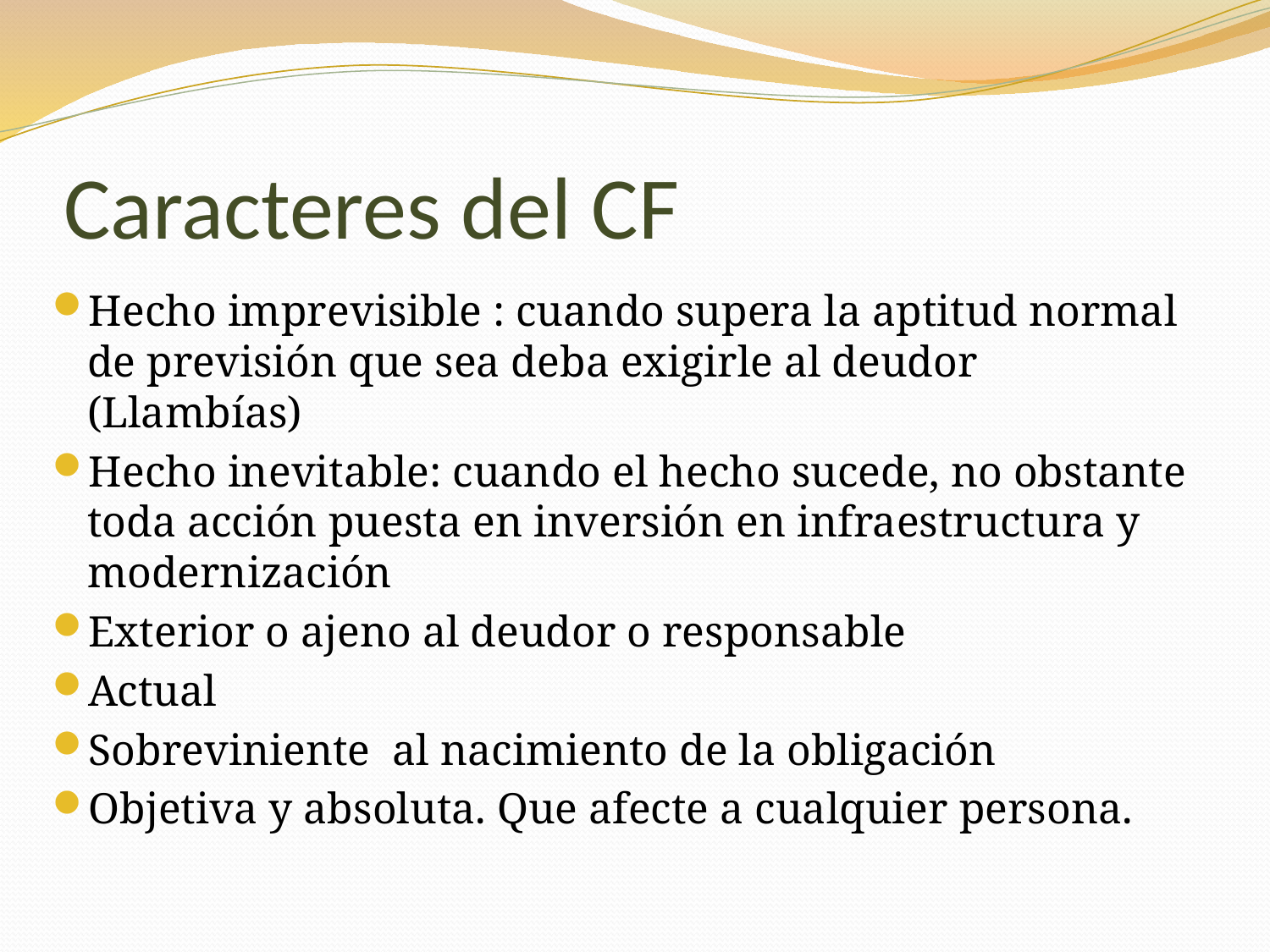

# Caracteres del CF
Hecho imprevisible : cuando supera la aptitud normal de previsión que sea deba exigirle al deudor (Llambías)
Hecho inevitable: cuando el hecho sucede, no obstante toda acción puesta en inversión en infraestructura y modernización
Exterior o ajeno al deudor o responsable
Actual
Sobreviniente  al nacimiento de la obligación
Objetiva y absoluta. Que afecte a cualquier persona.